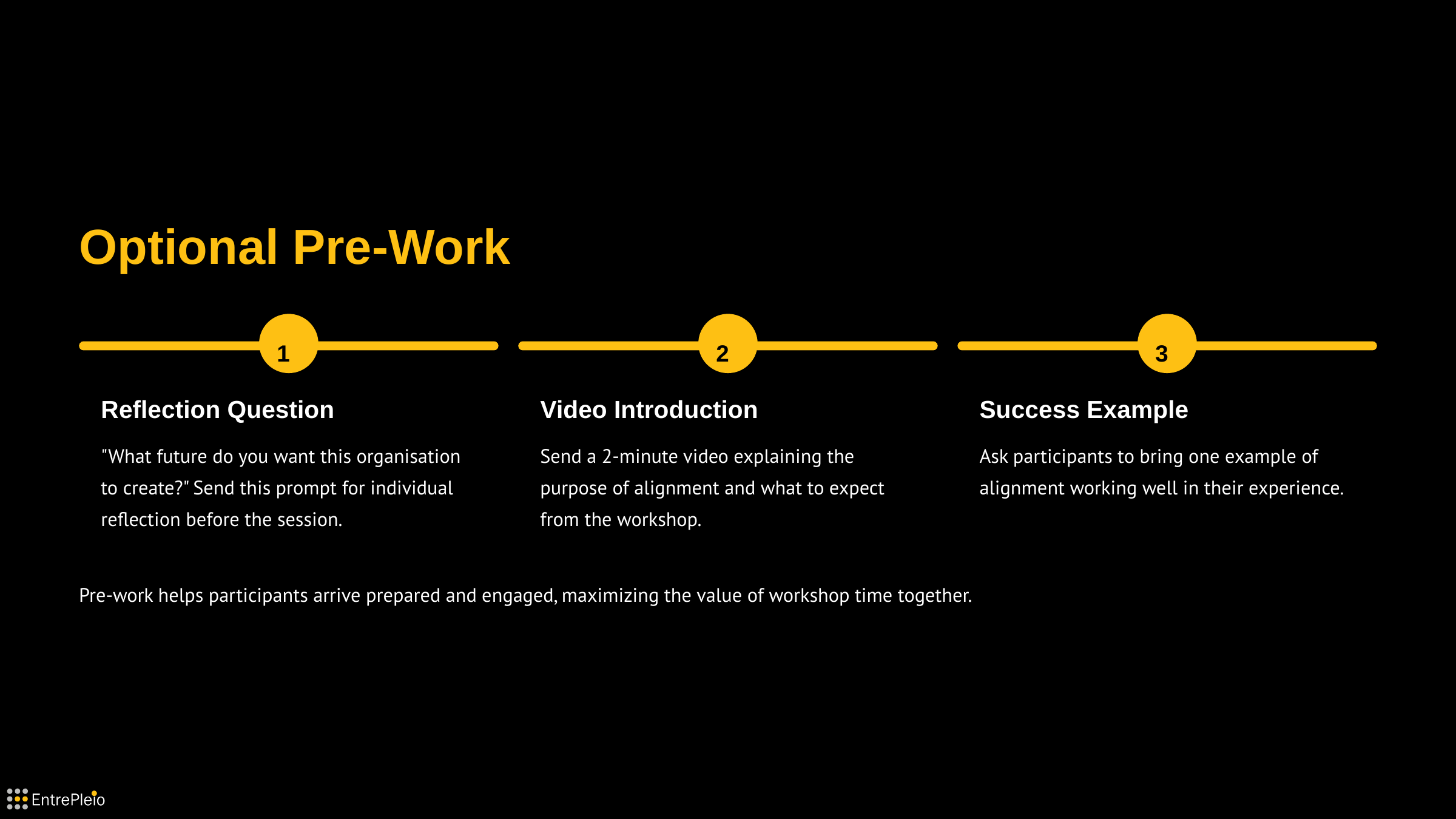

Optional Pre-Work

1
2
3

Reflection Question
Video Introduction
Success Example
"What future do you want this organisation to create?" Send this prompt for individual reflection before the session.
Send a 2-minute video explaining the purpose of alignment and what to expect from the workshop.
Ask participants to bring one example of alignment working well in their experience.
Pre-work helps participants arrive prepared and engaged, maximizing the value of workshop time together.